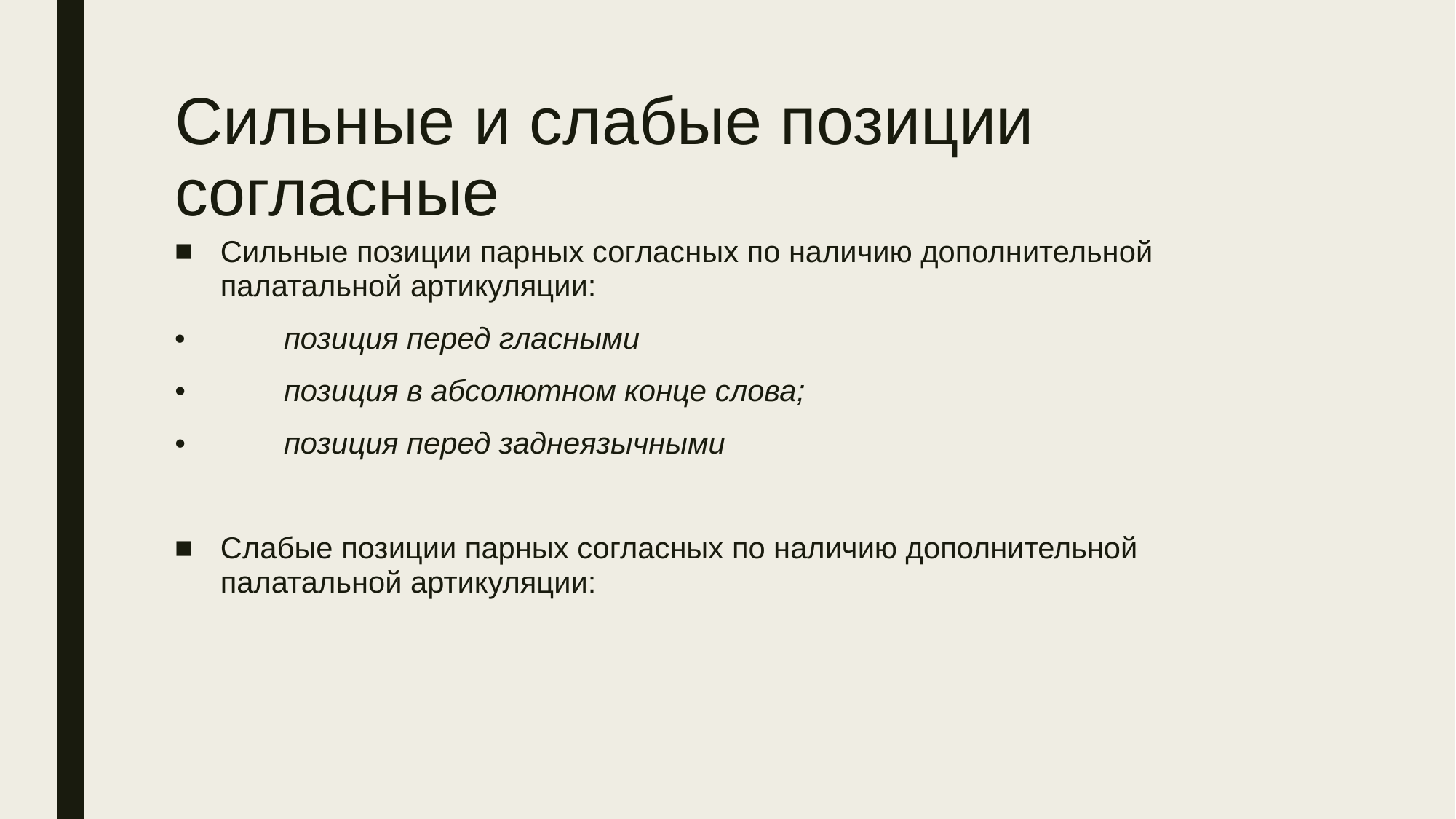

# Сильные и слабые позиции согласные
Сильные позиции парных согласных по наличию дополнительной палатальной артикуляции:
•	позиция перед гласными
•	позиция в абсолютном конце слова;
•	позиция перед заднеязычными

Слабые позиции парных согласных по наличию дополнительной палатальной артикуляции: